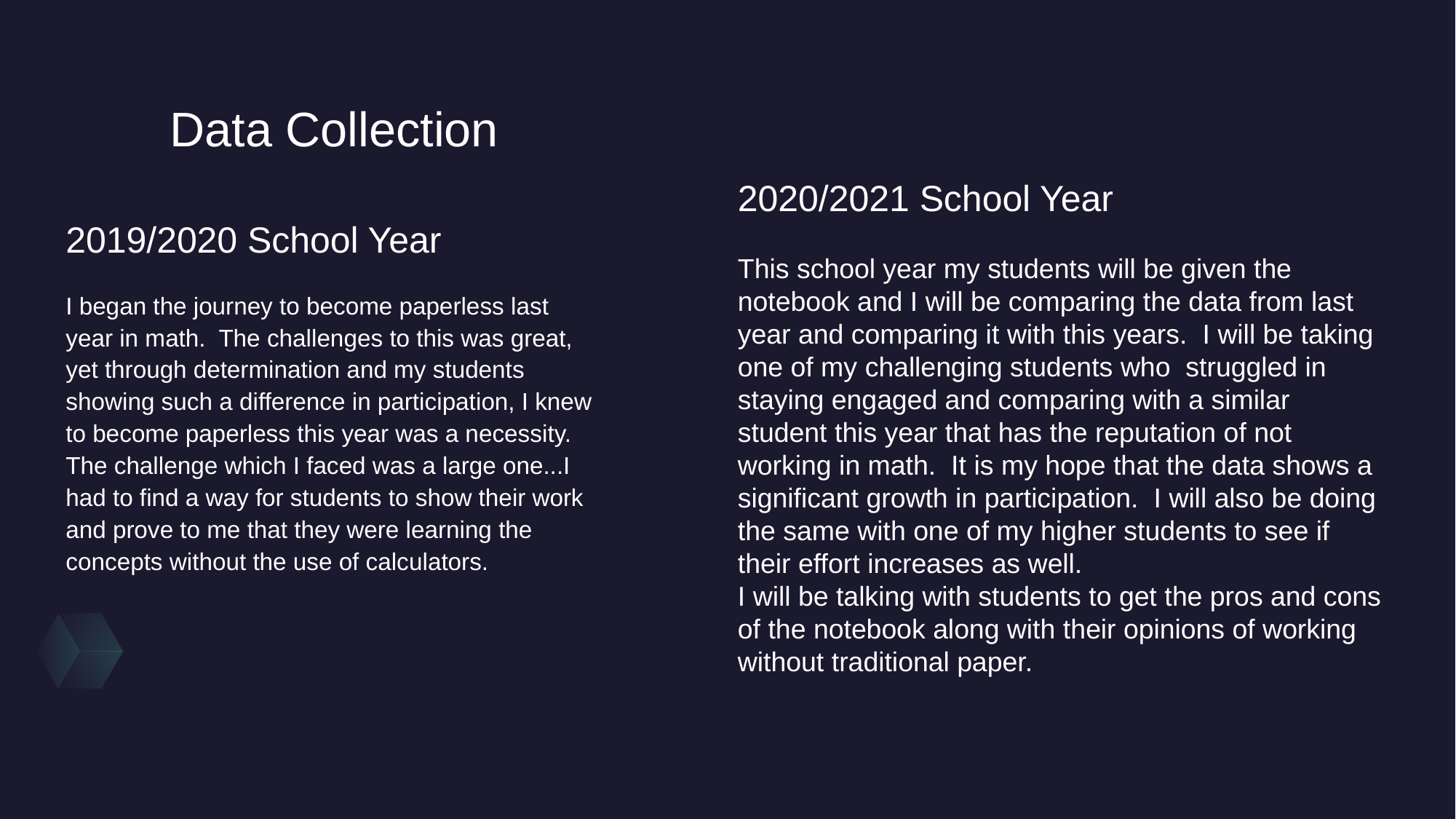

# Data Collection
2020/2021 School Year

This school year my students will be given the notebook and I will be comparing the data from last year and comparing it with this years.  I will be taking one of my challenging students who  struggled in staying engaged and comparing with a similar student this year that has the reputation of not working in math.  It is my hope that the data shows a significant growth in participation.  I will also be doing the same with one of my higher students to see if their effort increases as well.
I will be talking with students to get the pros and cons of the notebook along with their opinions of working without traditional paper.

2019/2020 School Year
I began the journey to become paperless last year in math.  The challenges to this was great, yet through determination and my students showing such a difference in participation, I knew to become paperless this year was a necessity.  The challenge which I faced was a large one...I had to find a way for students to show their work and prove to me that they were learning the concepts without the use of calculators.